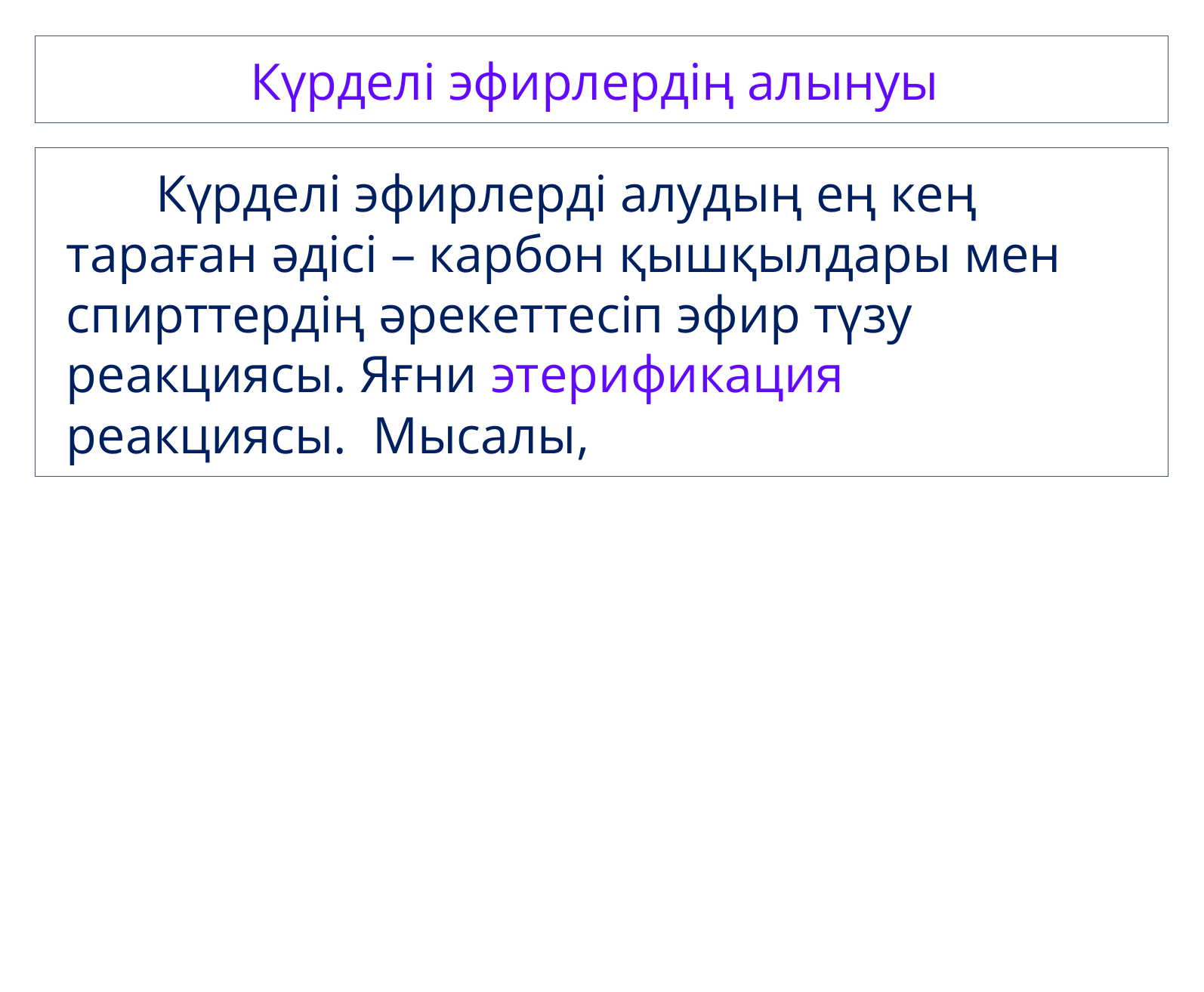

Күрделі эфирлердің алынуы
Күрделі эфирлерді алудың ең кең тараған әдісі – карбон қышқылдары мен спирттердің әрекеттесіп эфир түзу реакциясы. Яғни этерификация реакциясы.  Мысалы,